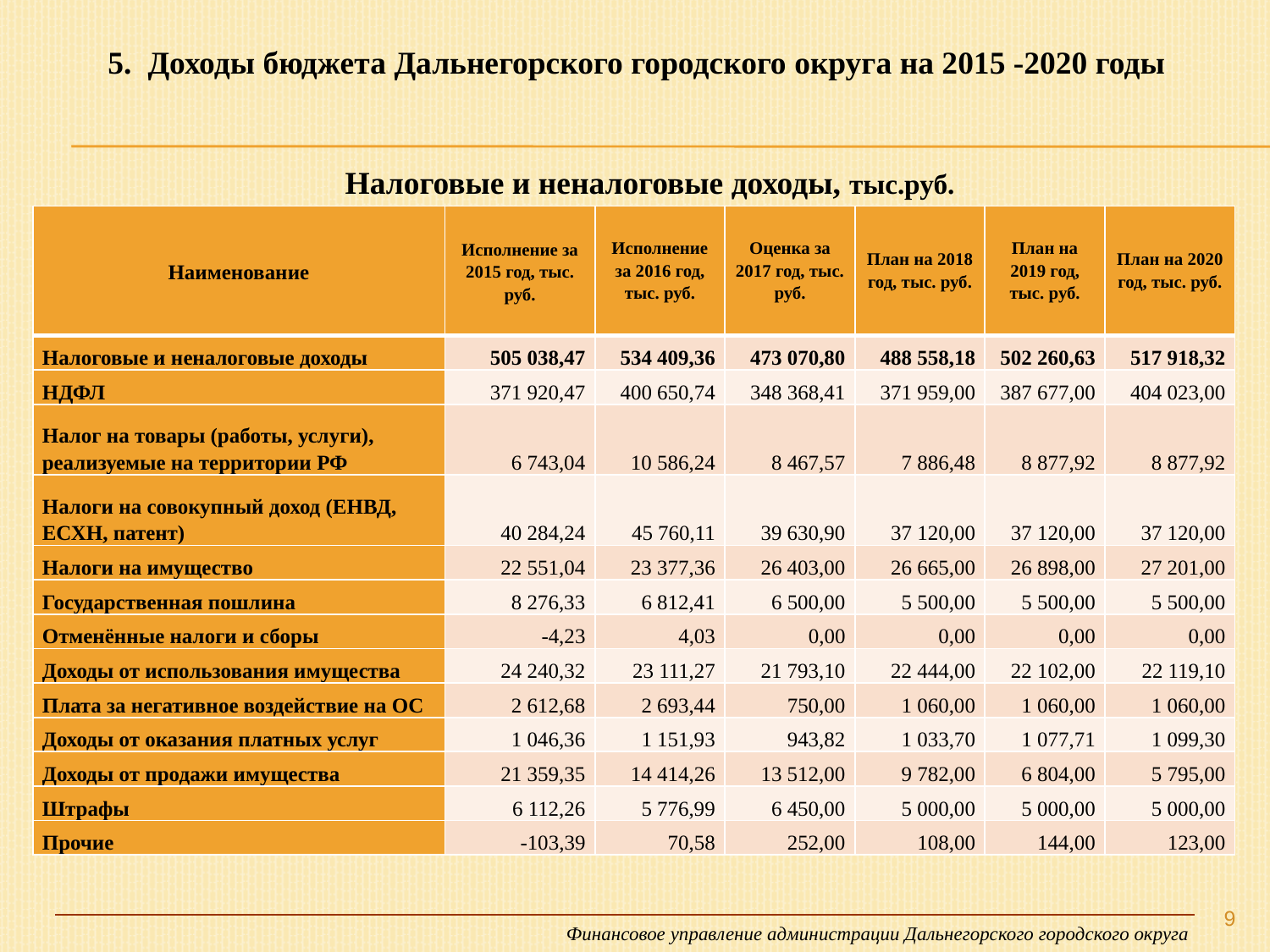

5.  Доходы бюджета Дальнегорского городского округа на 2015 -2020 годы
Налоговые и неналоговые доходы, тыс.руб.
| Наименование | Исполнение за 2015 год, тыс. руб. | Исполнение за 2016 год, тыс. руб. | Оценка за 2017 год, тыс. руб. | План на 2018 год, тыс. руб. | План на 2019 год, тыс. руб. | План на 2020 год, тыс. руб. |
| --- | --- | --- | --- | --- | --- | --- |
| Налоговые и неналоговые доходы | 505 038,47 | 534 409,36 | 473 070,80 | 488 558,18 | 502 260,63 | 517 918,32 |
| НДФЛ | 371 920,47 | 400 650,74 | 348 368,41 | 371 959,00 | 387 677,00 | 404 023,00 |
| Налог на товары (работы, услуги), реализуемые на территории РФ | 6 743,04 | 10 586,24 | 8 467,57 | 7 886,48 | 8 877,92 | 8 877,92 |
| Налоги на совокупный доход (ЕНВД, ЕСХН, патент) | 40 284,24 | 45 760,11 | 39 630,90 | 37 120,00 | 37 120,00 | 37 120,00 |
| Налоги на имущество | 22 551,04 | 23 377,36 | 26 403,00 | 26 665,00 | 26 898,00 | 27 201,00 |
| Государственная пошлина | 8 276,33 | 6 812,41 | 6 500,00 | 5 500,00 | 5 500,00 | 5 500,00 |
| Отменённые налоги и сборы | -4,23 | 4,03 | 0,00 | 0,00 | 0,00 | 0,00 |
| Доходы от использования имущества | 24 240,32 | 23 111,27 | 21 793,10 | 22 444,00 | 22 102,00 | 22 119,10 |
| Плата за негативное воздействие на ОС | 2 612,68 | 2 693,44 | 750,00 | 1 060,00 | 1 060,00 | 1 060,00 |
| Доходы от оказания платных услуг | 1 046,36 | 1 151,93 | 943,82 | 1 033,70 | 1 077,71 | 1 099,30 |
| Доходы от продажи имущества | 21 359,35 | 14 414,26 | 13 512,00 | 9 782,00 | 6 804,00 | 5 795,00 |
| Штрафы | 6 112,26 | 5 776,99 | 6 450,00 | 5 000,00 | 5 000,00 | 5 000,00 |
| Прочие | -103,39 | 70,58 | 252,00 | 108,00 | 144,00 | 123,00 |
9